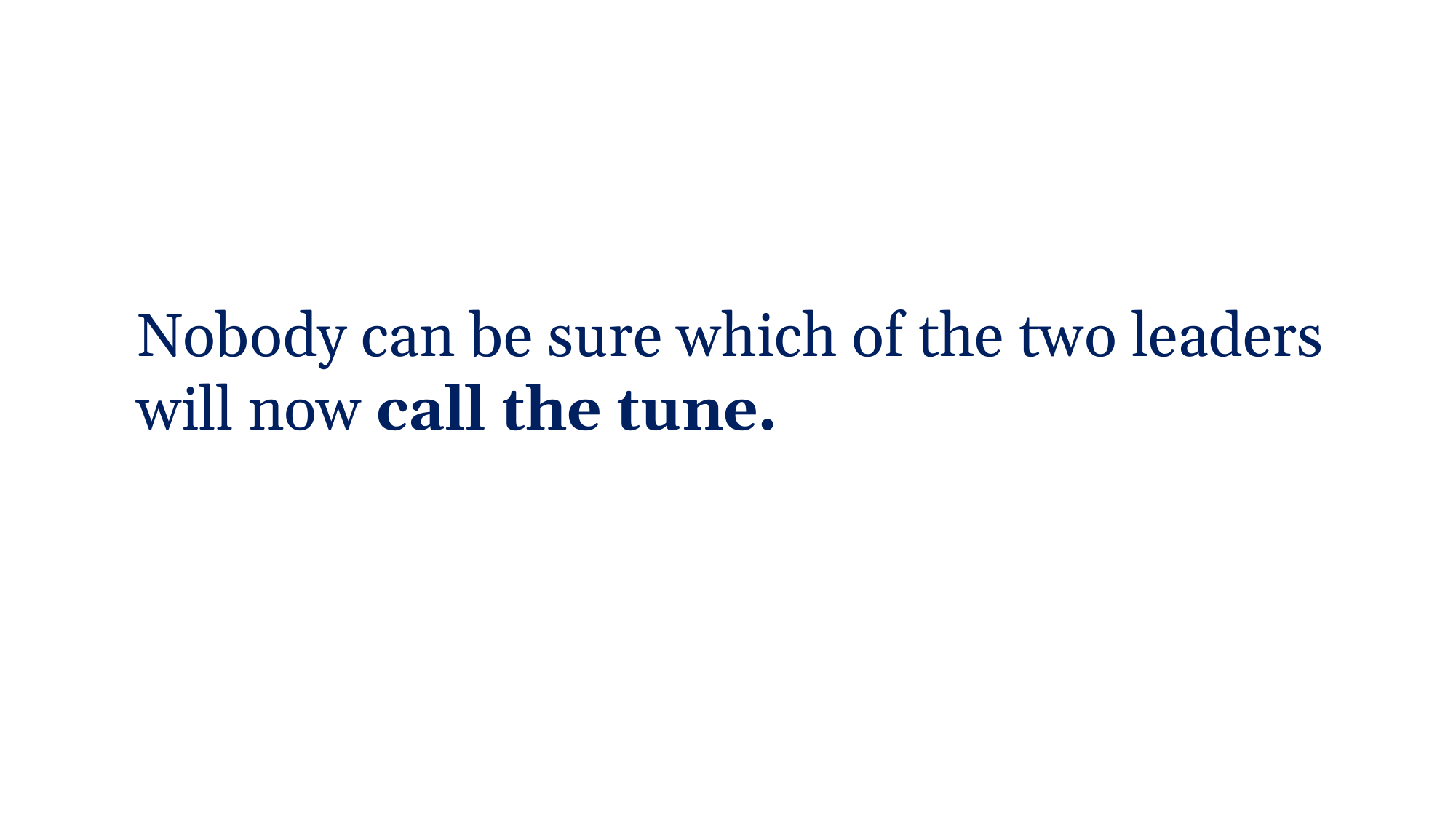

Nobody can be sure which of the two leaders will now call the tune.